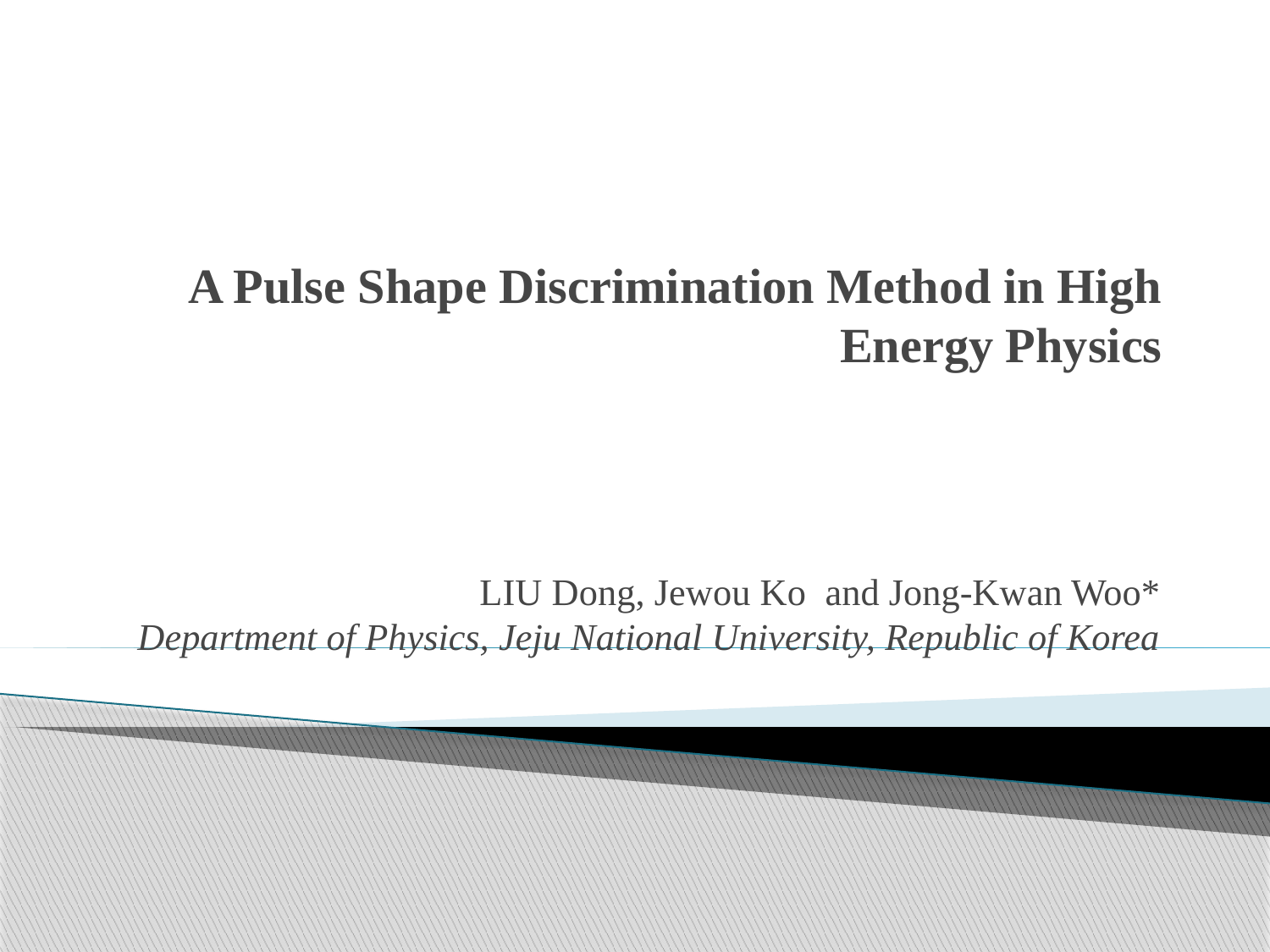

# A Pulse Shape Discrimination Method in High Energy Physics
LIU Dong, Jewou Ko  and Jong-Kwan Woo*
Department of Physics, Jeju National University, Republic of Korea